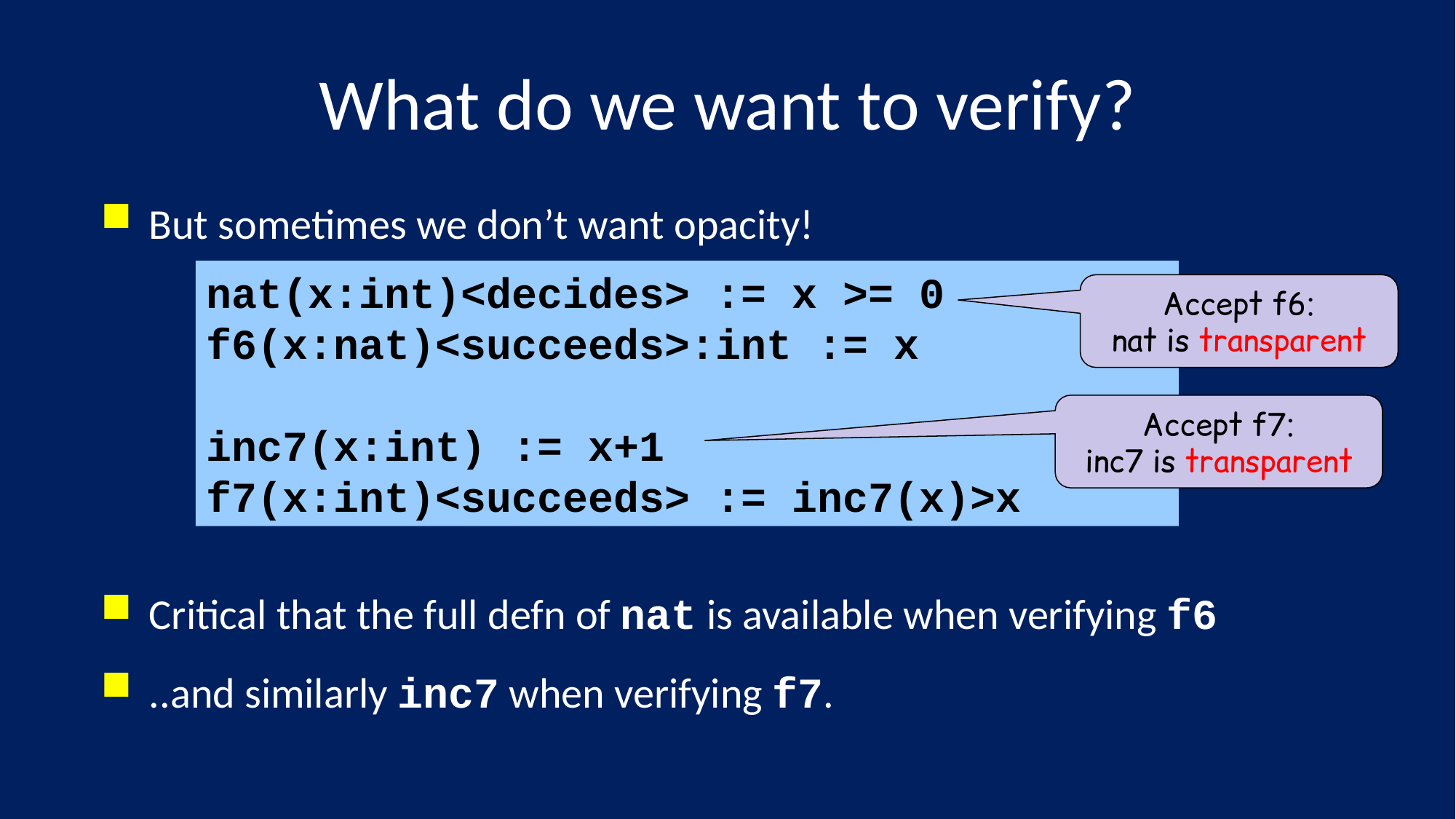

# What do we want to verify?
But sometimes we don’t want opacity!

Critical that the full defn of nat is available when verifying f6
..and similarly inc7 when verifying f7.
nat(x:int)<decides> := x >= 0
f6(x:nat)<succeeds>:int := x

inc7(x:int) := x+1
f7(x:int)<succeeds> := inc7(x)>x
Accept f6:
nat is transparent
Accept f7:
inc7 is transparent